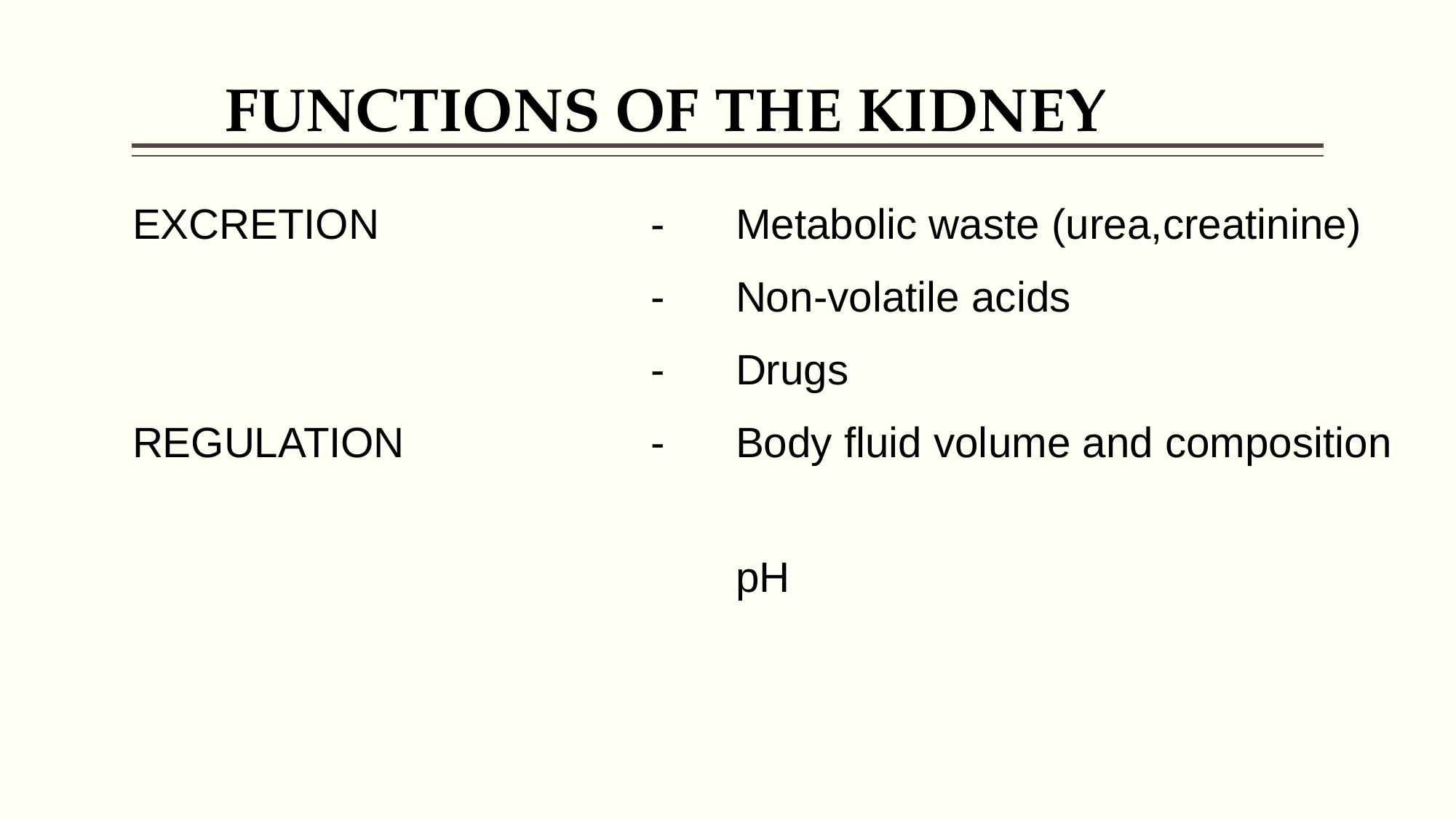

# FUNCTIONS OF THE KIDNEY
| EXCRETION | - | Metabolic waste (urea,creatinine) |
| --- | --- | --- |
|  | - | Non-volatile acids |
|  | - | Drugs |
| REGULATION | - | Body fluid volume and composition |
|  |  | pH |